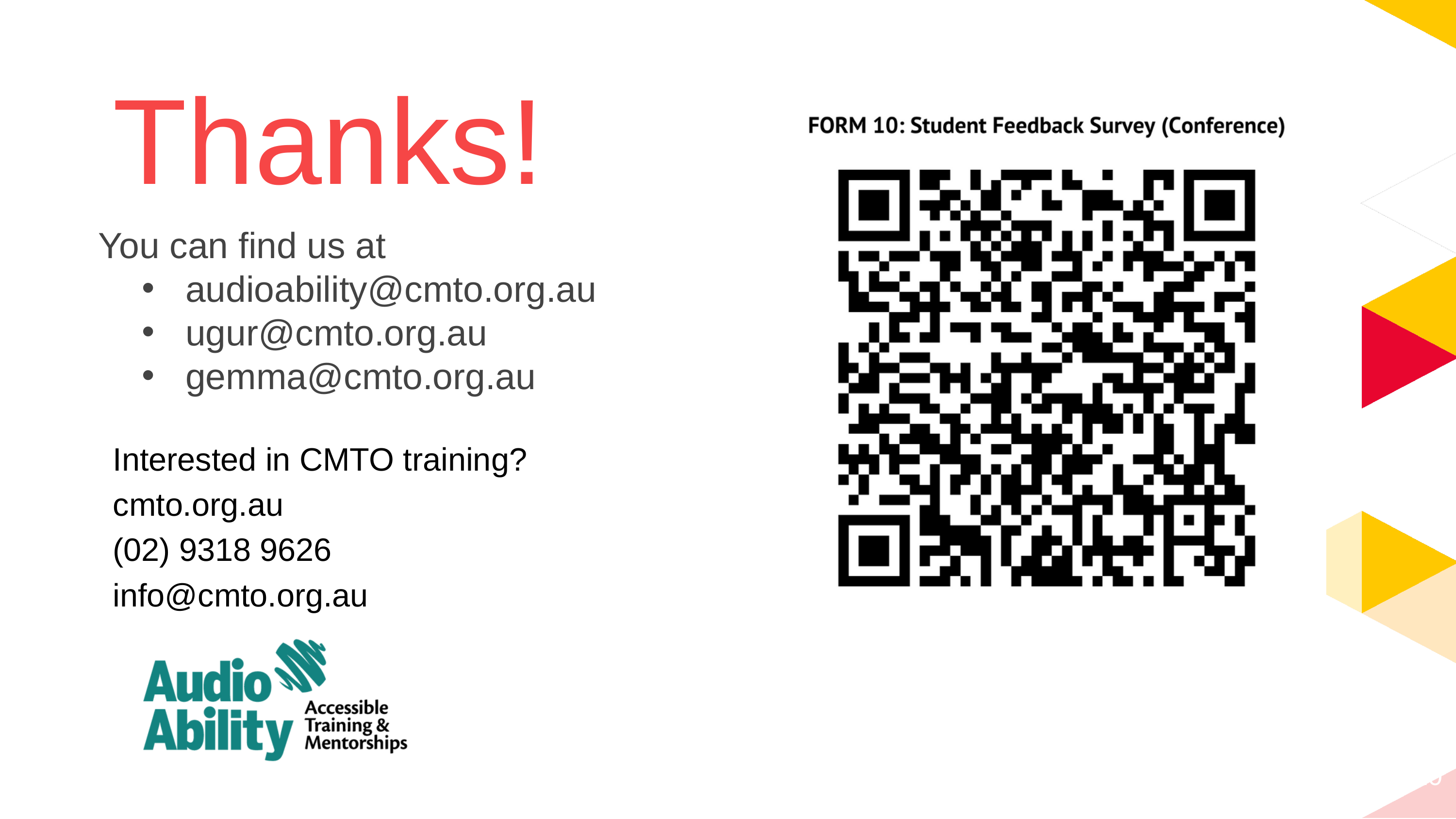

Thanks!

You can find us at
audioability@cmto.org.au
ugur@cmto.org.au
gemma@cmto.org.au
Interested in CMTO training?
cmto.org.au
(02) 9318 9626
info@cmto.org.au

10